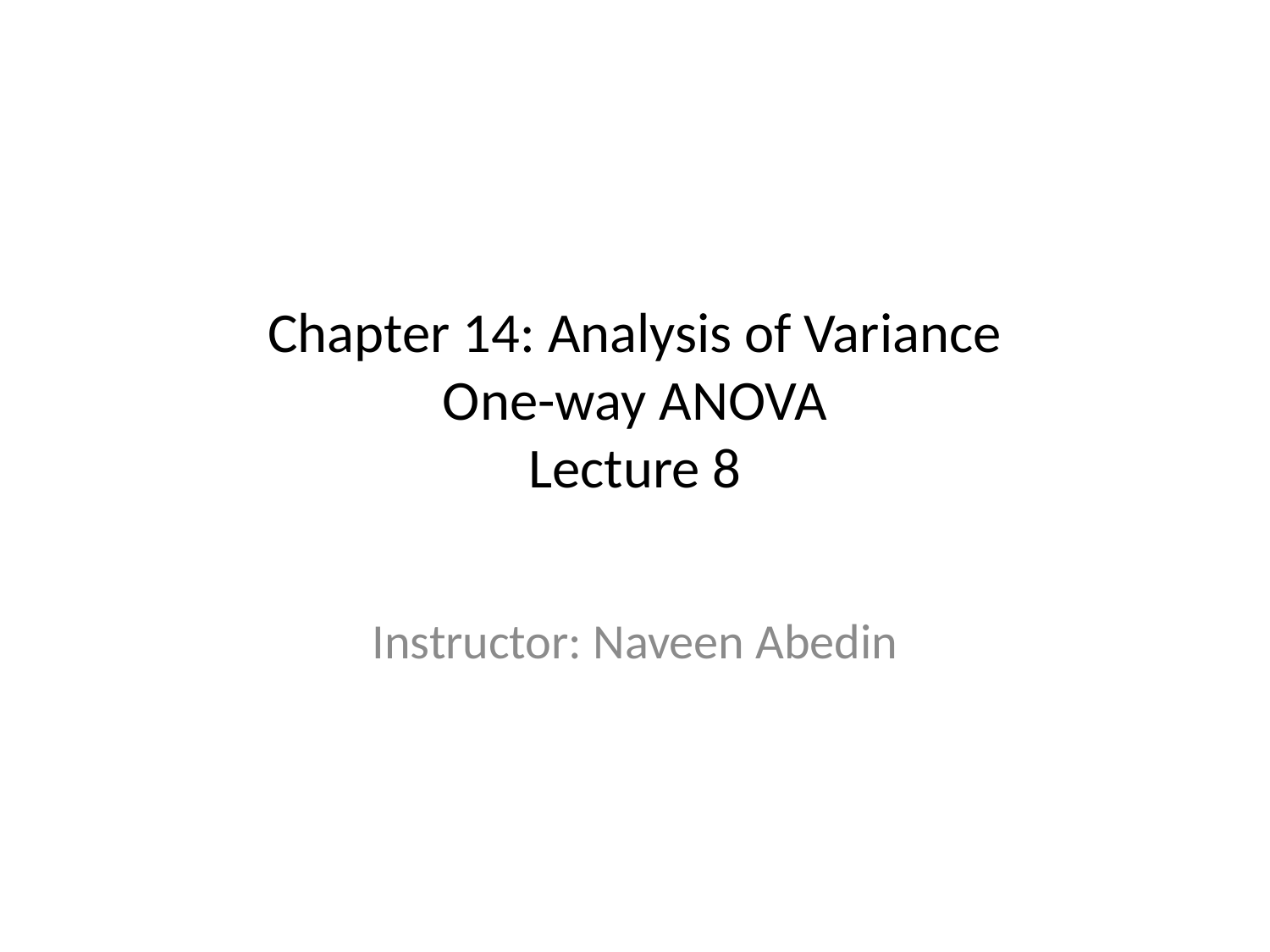

# Chapter 14: Analysis of Variance One-way ANOVA Lecture 8
Instructor: Naveen Abedin